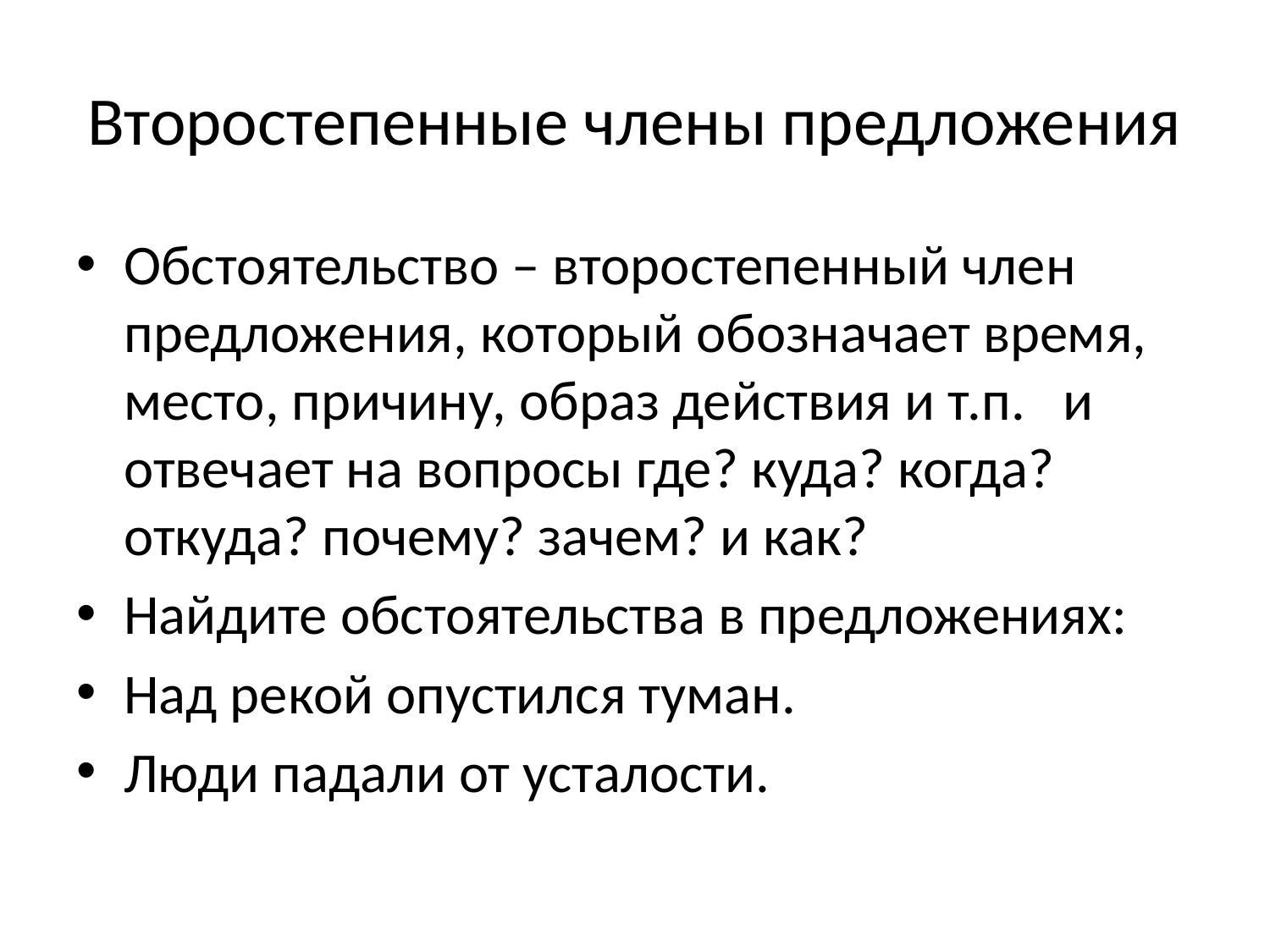

# Второстепенные члены предложения
Обстоятельство – второстепенный член предложения, который обозначает время, место, причину, образ действия и т.п.   и отвечает на вопросы где? куда? когда? откуда? почему? зачем? и как?
Найдите обстоятельства в предложениях:
Над рекой опустился туман.
Люди падали от усталости.